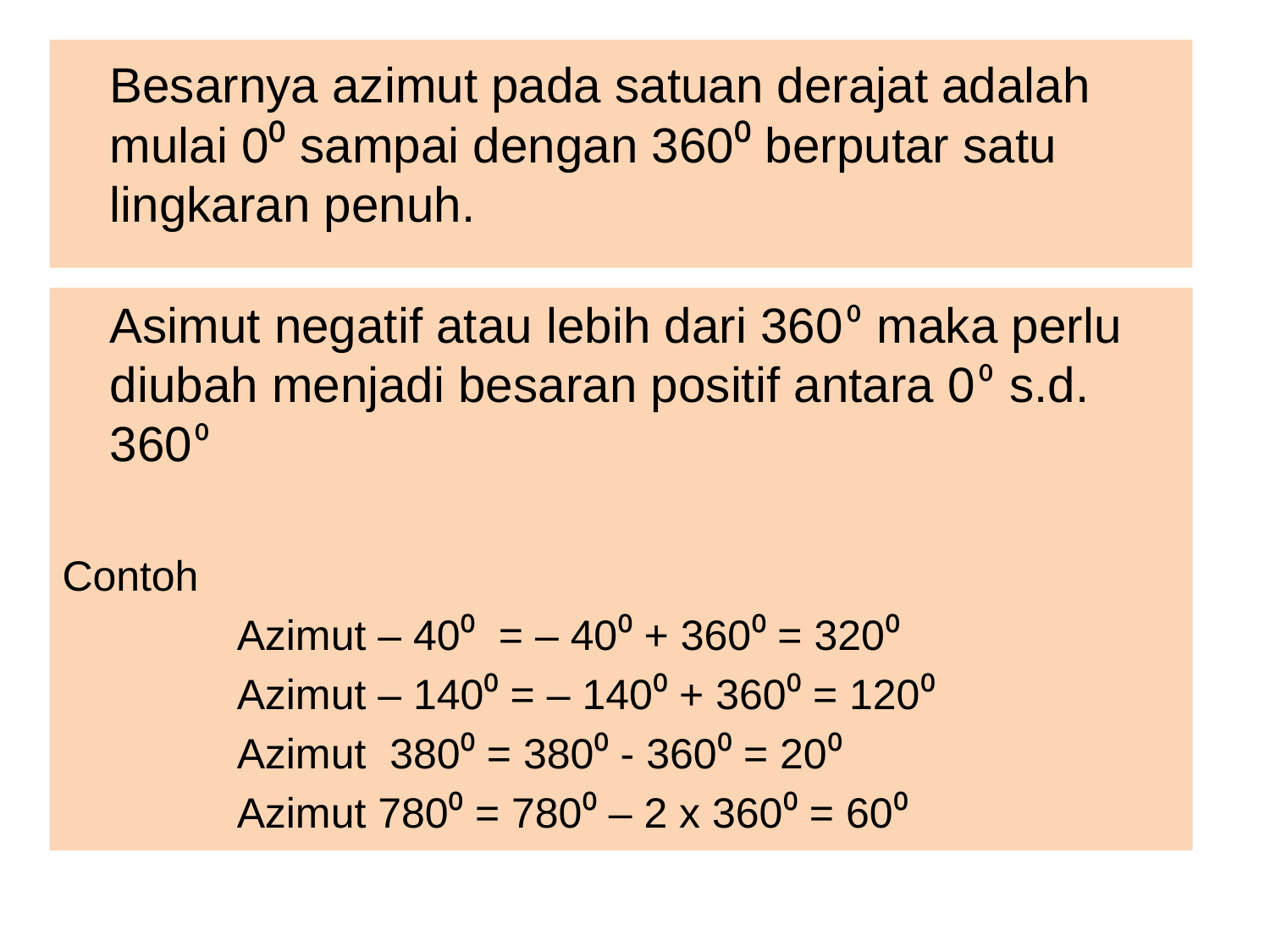

Besarnya azimut pada satuan derajat adalah mulai 0⁰ sampai dengan 360⁰ berputar satu lingkaran penuh.
	Asimut negatif atau lebih dari 360⁰ maka perlu diubah menjadi besaran positif antara 0⁰ s.d. 360⁰

Contoh
		Azimut – 40⁰  = – 40⁰ + 360⁰ = 320⁰
		Azimut – 140⁰ = – 140⁰ + 360⁰ = 120⁰
		Azimut  380⁰ = 380⁰ - 360⁰ = 20⁰
		Azimut 780⁰ = 780⁰ – 2 x 360⁰ = 60⁰